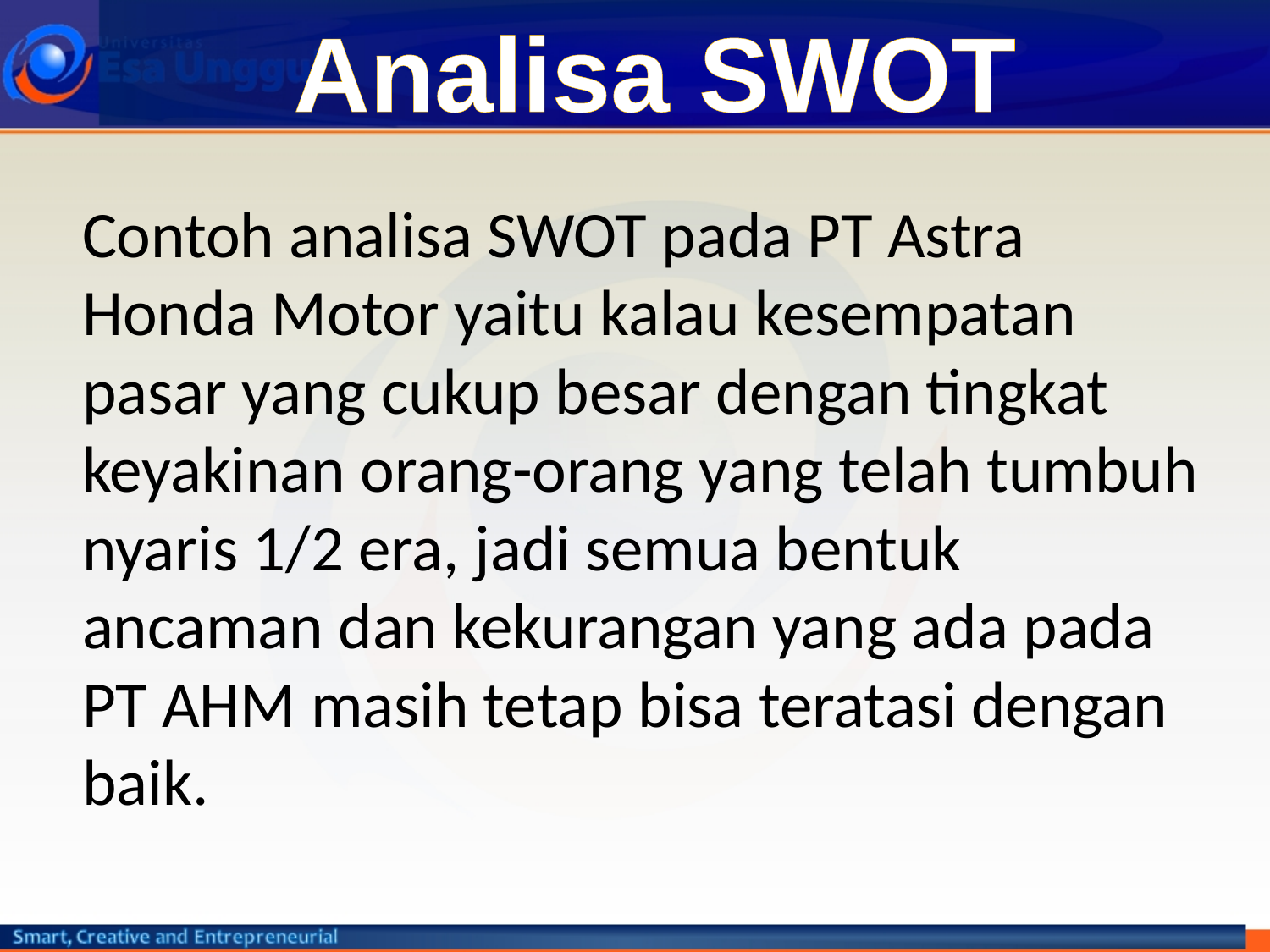

# Analisa SWOT
Contoh analisa SWOT pada PT Astra Honda Motor yaitu kalau kesempatan pasar yang cukup besar dengan tingkat keyakinan orang-orang yang telah tumbuh nyaris 1/2 era, jadi semua bentuk ancaman dan kekurangan yang ada pada PT AHM masih tetap bisa teratasi dengan baik.